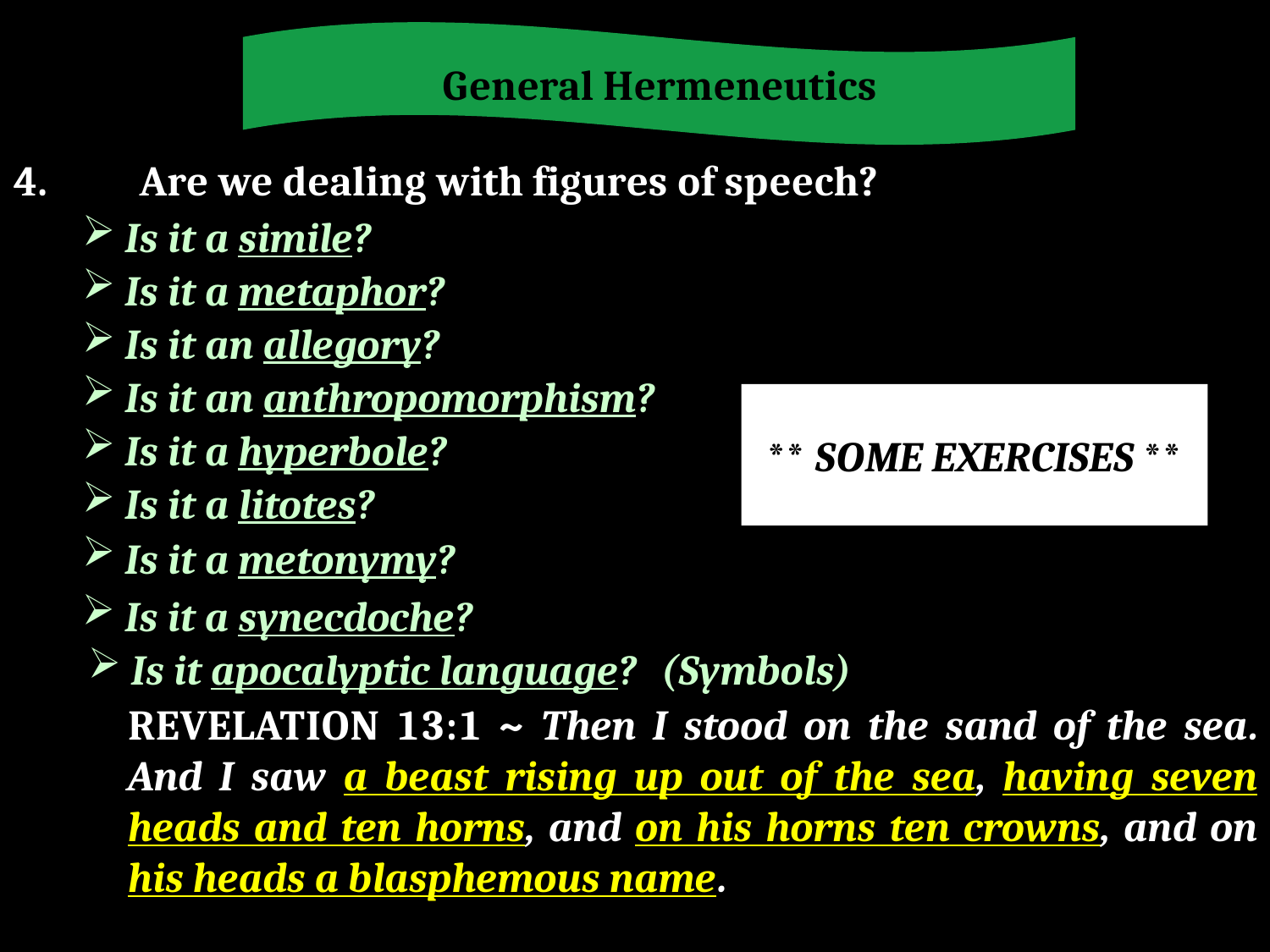

General Hermeneutics
4.	Are we dealing with figures of speech?
 Is it a simile?
 Is it a metaphor?
 Is it an allegory?
 Is it an anthropomorphism?
** Some Exercises **
 Is it a hyperbole?
 Is it a litotes?
 Is it a metonymy?
 Is it a synecdoche?
 Is it apocalyptic language?
(Symbols)
REVELATION 13:1 ~ Then I stood on the sand of the sea. And I saw a beast rising up out of the sea, having seven heads and ten horns, and on his horns ten crowns, and on his heads a blasphemous name.